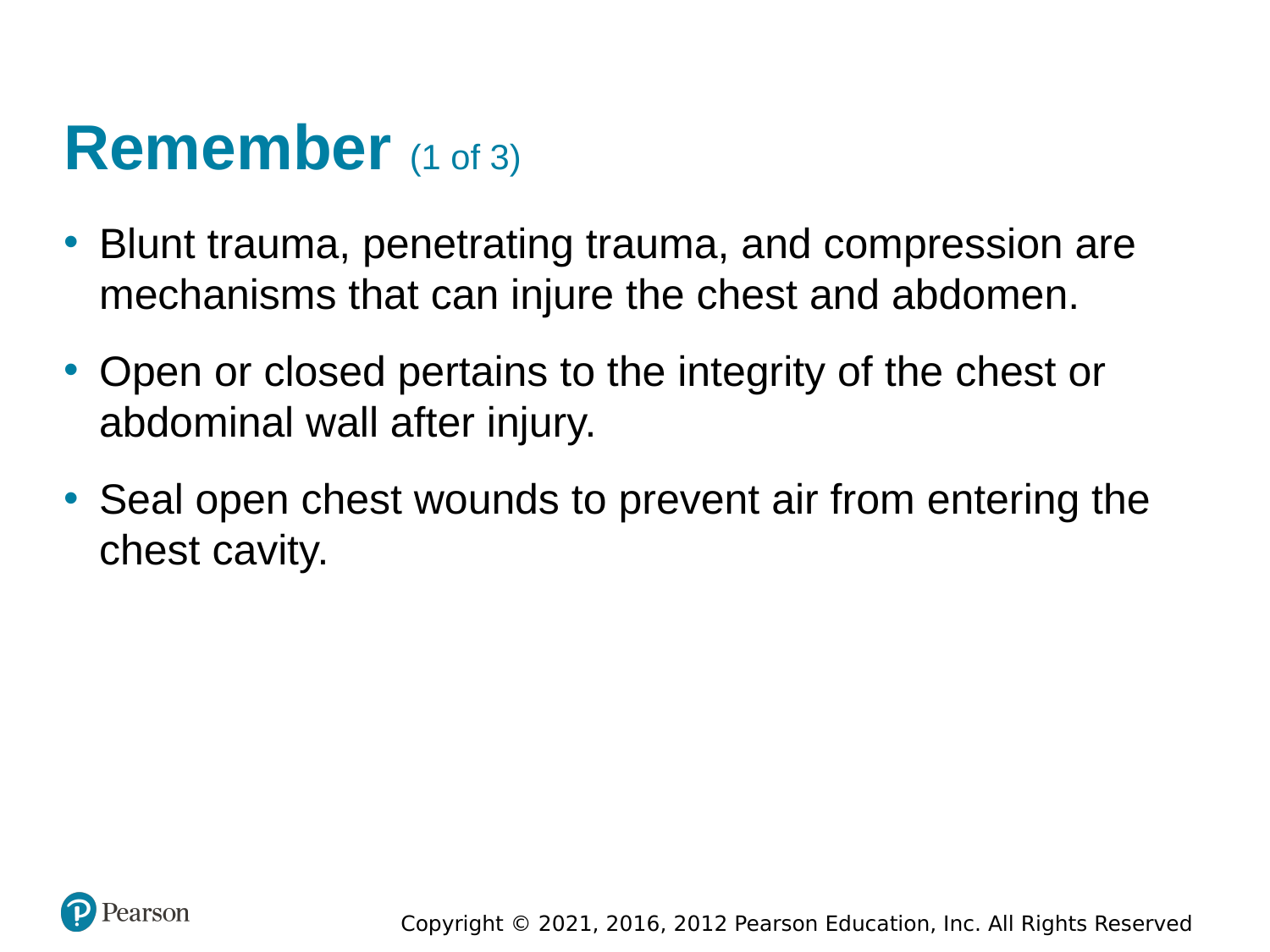

# Remember (1 of 3)
Blunt trauma, penetrating trauma, and compression are mechanisms that can injure the chest and abdomen.
Open or closed pertains to the integrity of the chest or abdominal wall after injury.
Seal open chest wounds to prevent air from entering the chest cavity.